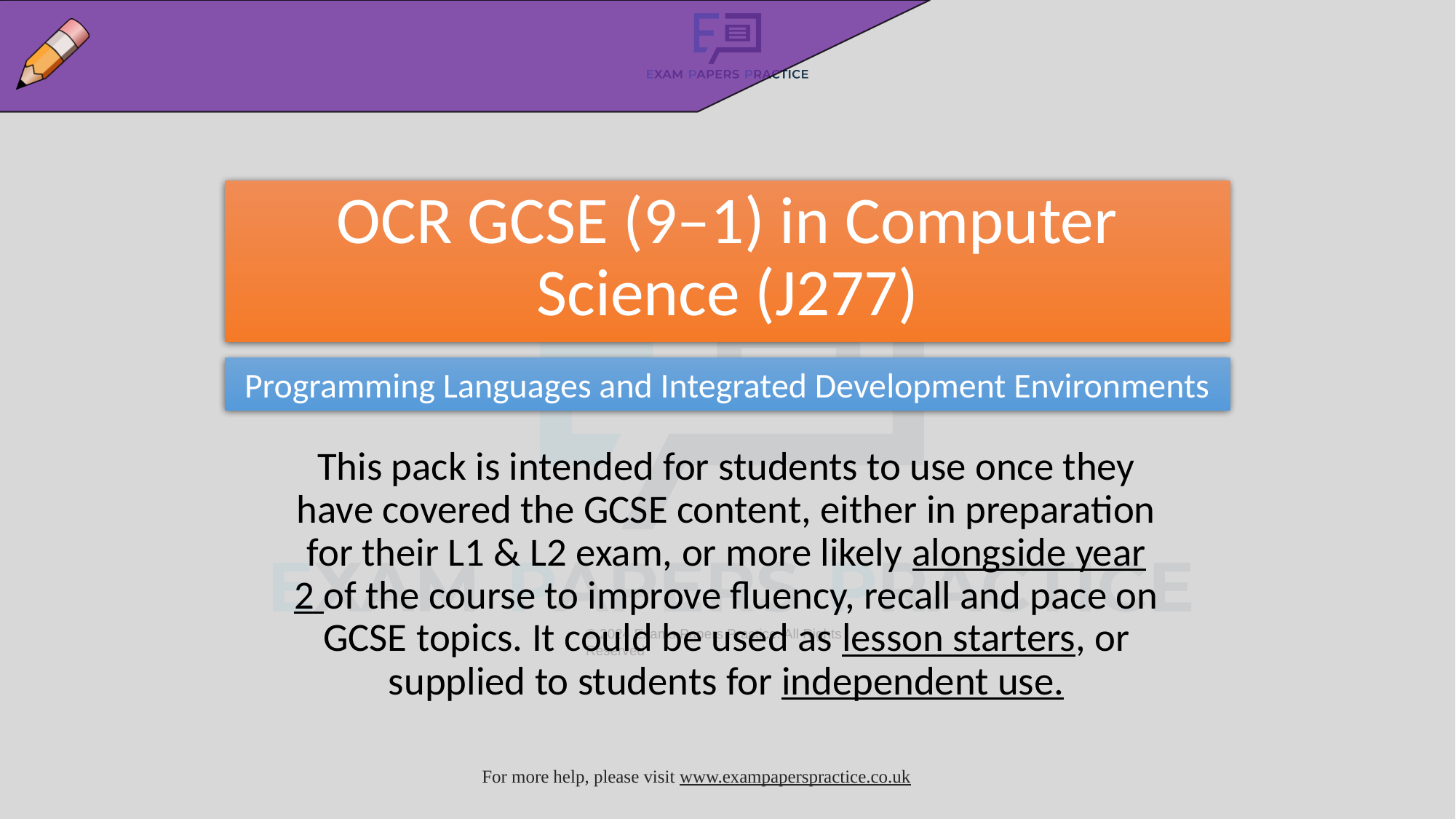

OCR GCSE (9–1) in Computer Science (J277)
Programming Languages and Integrated Development Environments
This pack is intended for students to use once they have covered the GCSE content, either in preparation for their L1 & L2 exam, or more likely alongside year 2 of the course to improve fluency, recall and pace on GCSE topics. It could be used as lesson starters, or supplied to students for independent use.